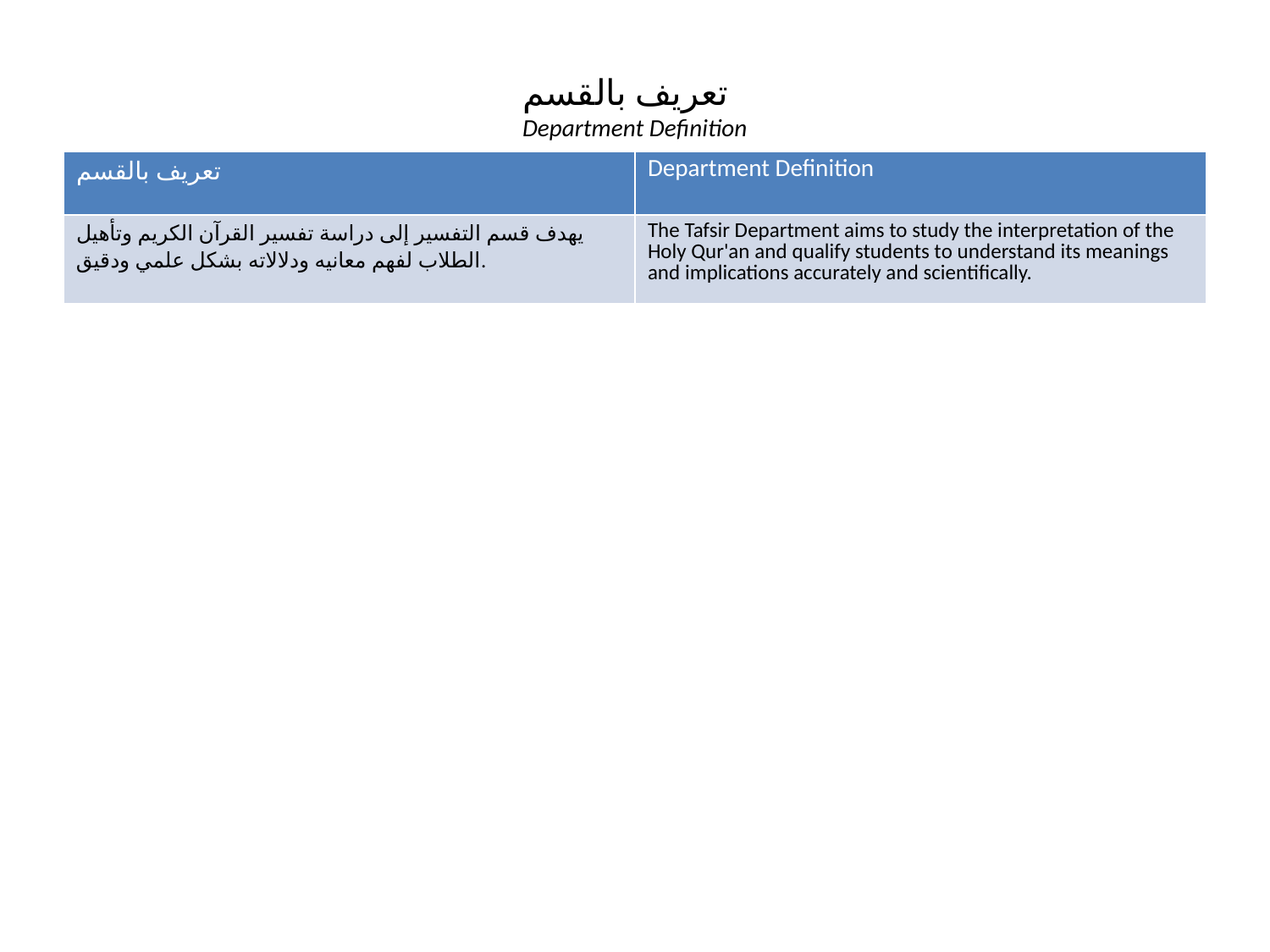

تعريف بالقسم
Department Definition
| تعريف بالقسم | Department Definition |
| --- | --- |
| يهدف قسم التفسير إلى دراسة تفسير القرآن الكريم وتأهيل الطلاب لفهم معانيه ودلالاته بشكل علمي ودقيق. | The Tafsir Department aims to study the interpretation of the Holy Qur'an and qualify students to understand its meanings and implications accurately and scientifically. |